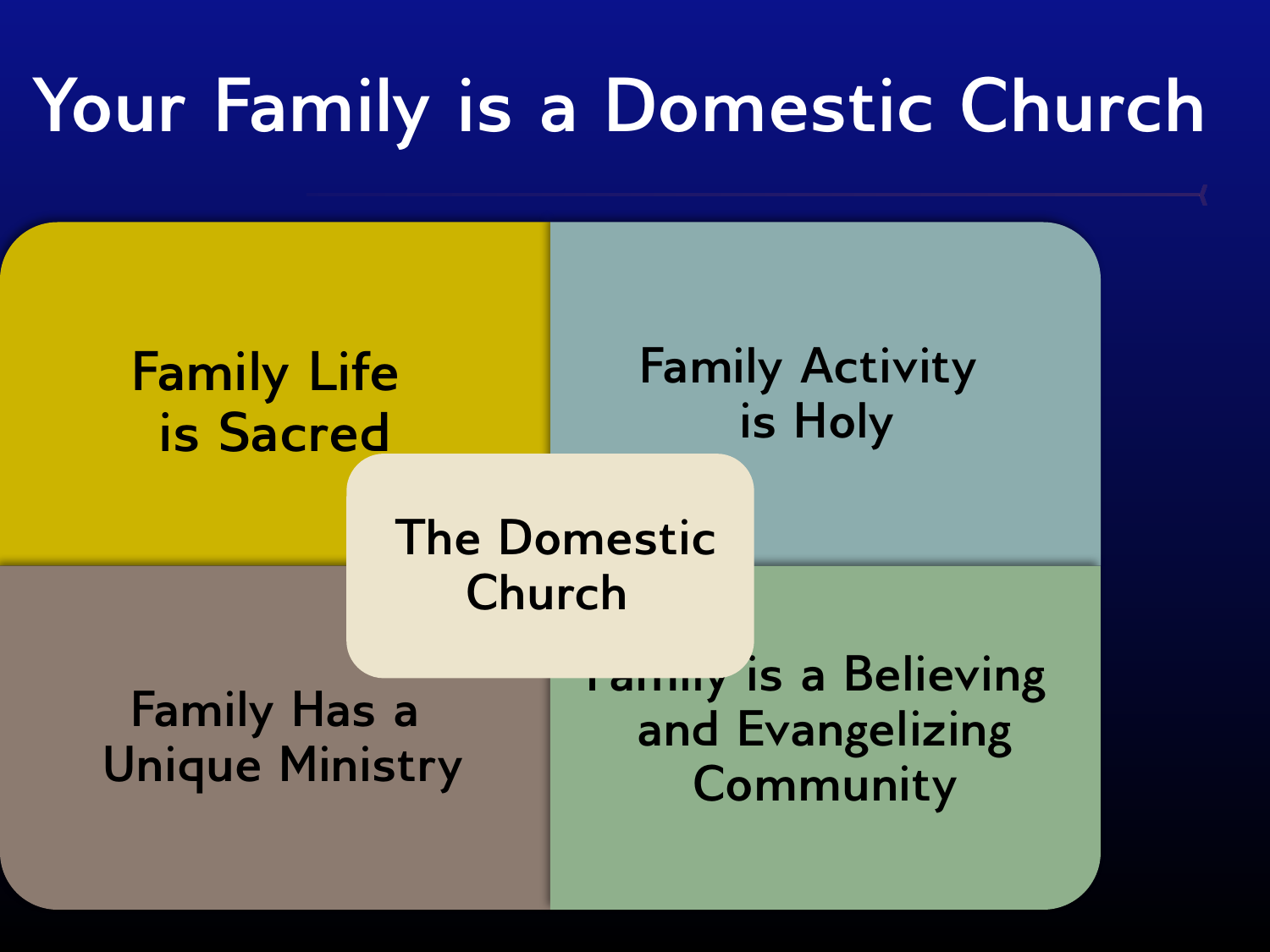

# Your Family is a Domestic Church
Family Life
is Sacred
Family Activity
is Holy
Family Has a
Unique Ministry
Family is a Believing
and Evangelizing Community
The Domestic Church